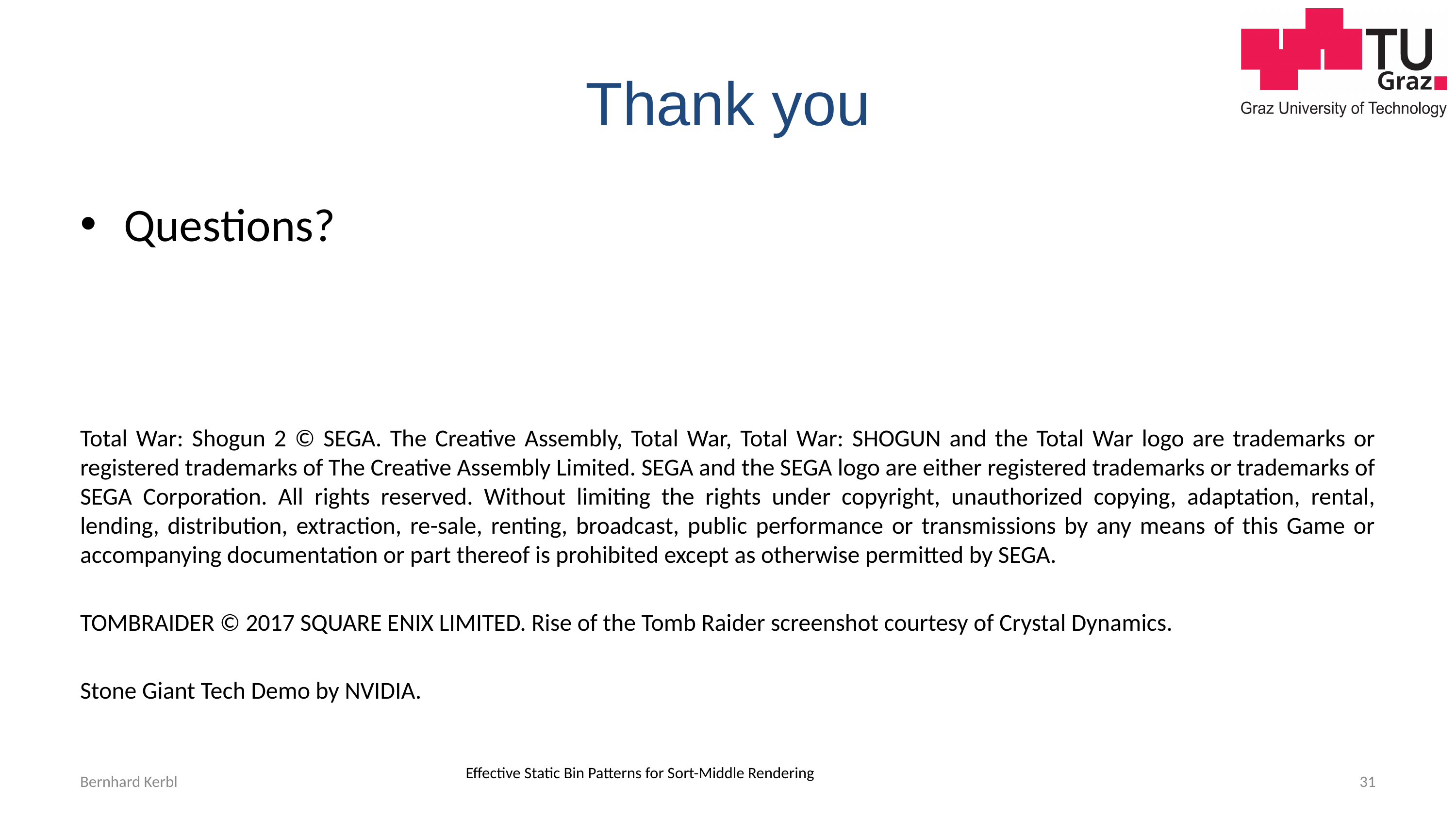

# Thank you
Questions?

Total War: Shogun 2 © SEGA. The Creative Assembly, Total War, Total War: SHOGUN and the Total War logo are trademarks or registered trademarks of The Creative Assembly Limited. SEGA and the SEGA logo are either registered trademarks or trademarks of SEGA Corporation. All rights reserved. Without limiting the rights under copyright, unauthorized copying, adaptation, rental, lending, distribution, extraction, re-sale, renting, broadcast, public performance or transmissions by any means of this Game or accompanying documentation or part thereof is prohibited except as otherwise permitted by SEGA.

TOMBRAIDER © 2017 SQUARE ENIX LIMITED. Rise of the Tomb Raider screenshot courtesy of Crystal Dynamics.

Stone Giant Tech Demo by NVIDIA.
Bernhard Kerbl
Effective Static Bin Patterns for Sort-Middle Rendering
31